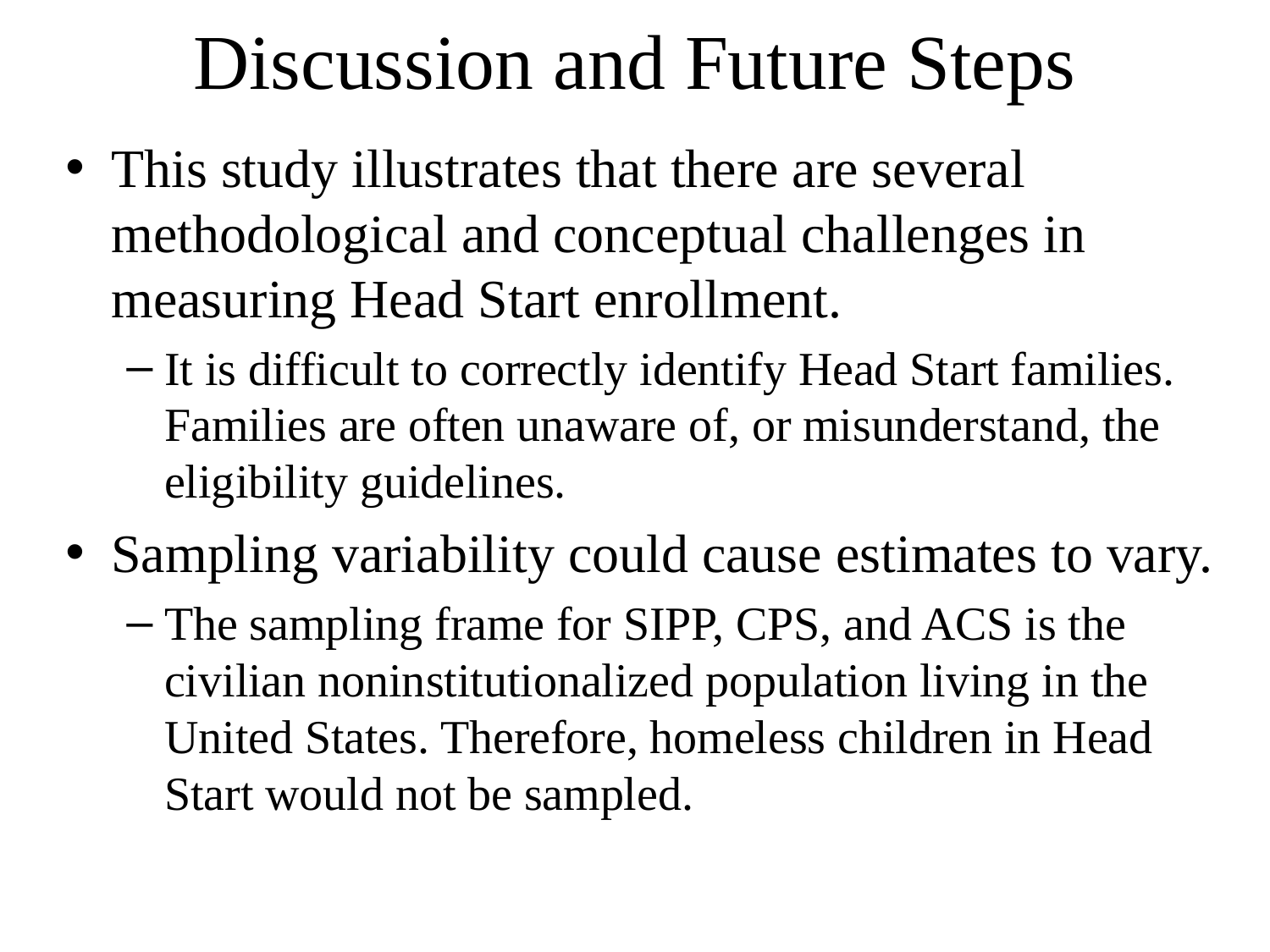

# Discussion and Future Steps
This study illustrates that there are several methodological and conceptual challenges in measuring Head Start enrollment.
It is difficult to correctly identify Head Start families. Families are often unaware of, or misunderstand, the eligibility guidelines.
Sampling variability could cause estimates to vary.
The sampling frame for SIPP, CPS, and ACS is the civilian noninstitutionalized population living in the United States. Therefore, homeless children in Head Start would not be sampled.